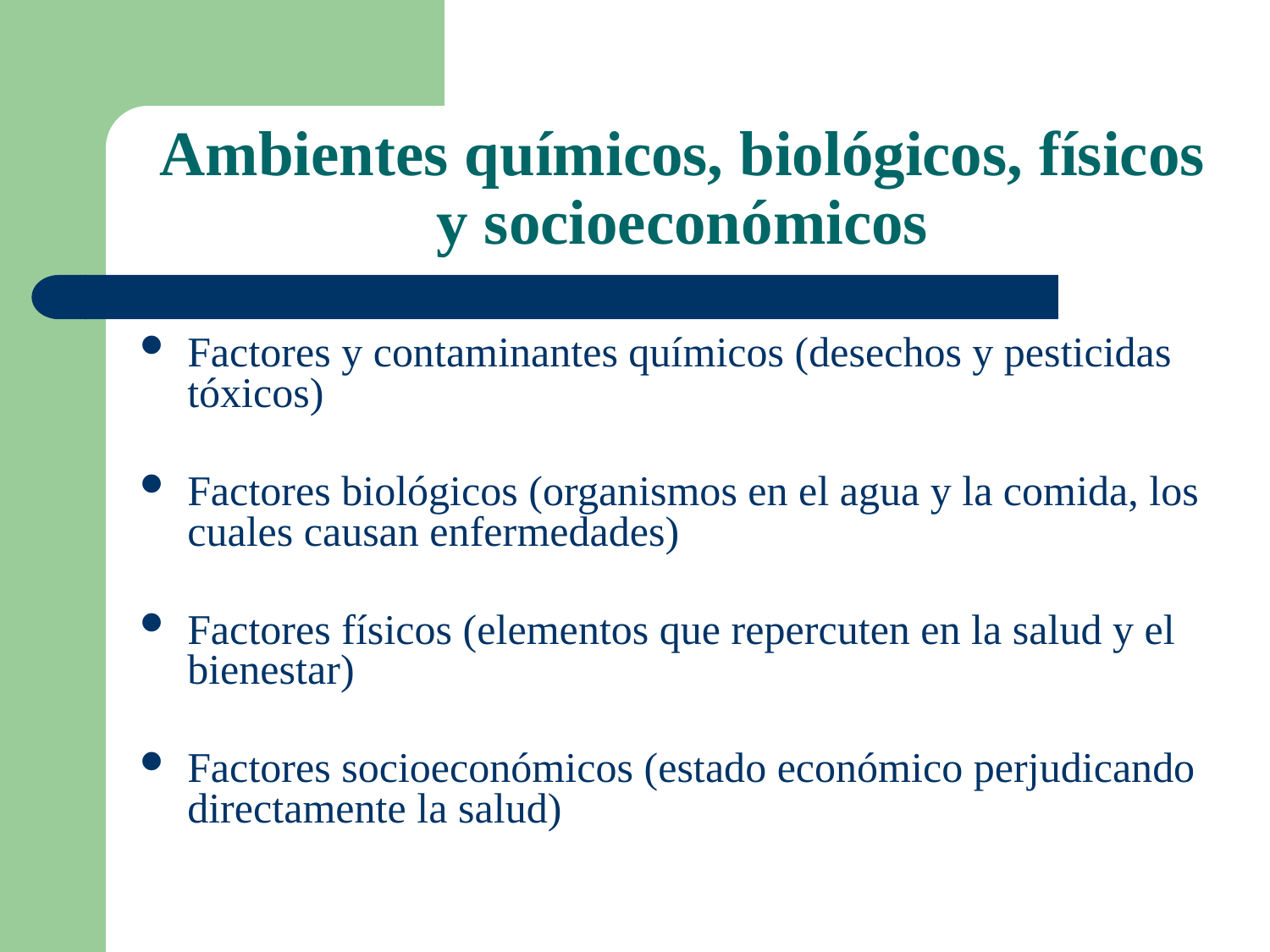

# Ambientes químicos, biológicos, físicos y socioeconómicos
Factores y contaminantes químicos (desechos y pesticidas tóxicos)

Factores biológicos (organismos en el agua y la comida, los cuales causan enfermedades)

Factores físicos (elementos que repercuten en la salud y el bienestar)

Factores socioeconómicos (estado económico perjudicando directamente la salud)